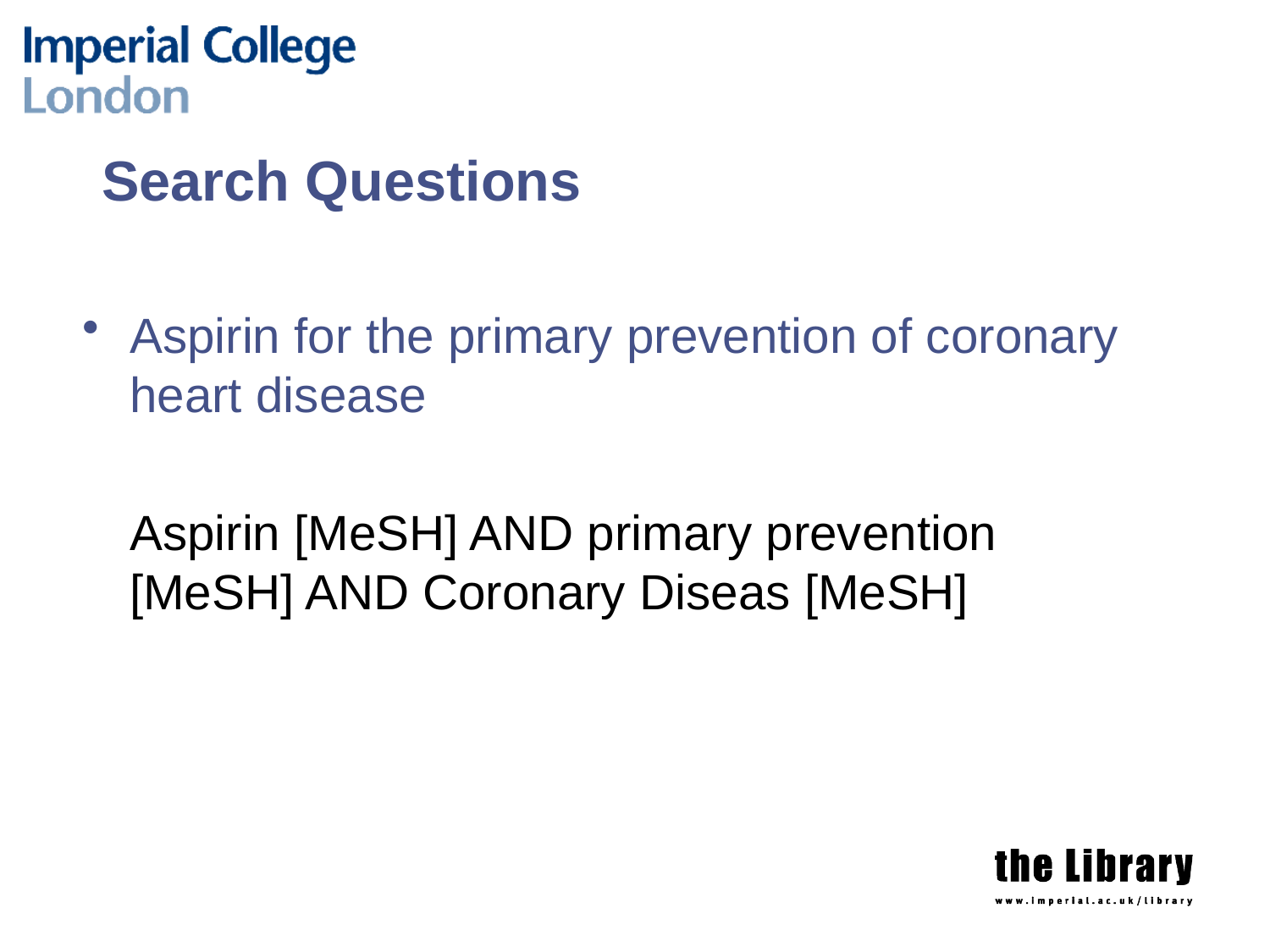

# Search Questions
Aspirin for the primary prevention of coronary heart disease

 	Aspirin [MeSH] AND primary prevention [MeSH] AND Coronary Diseas [MeSH]